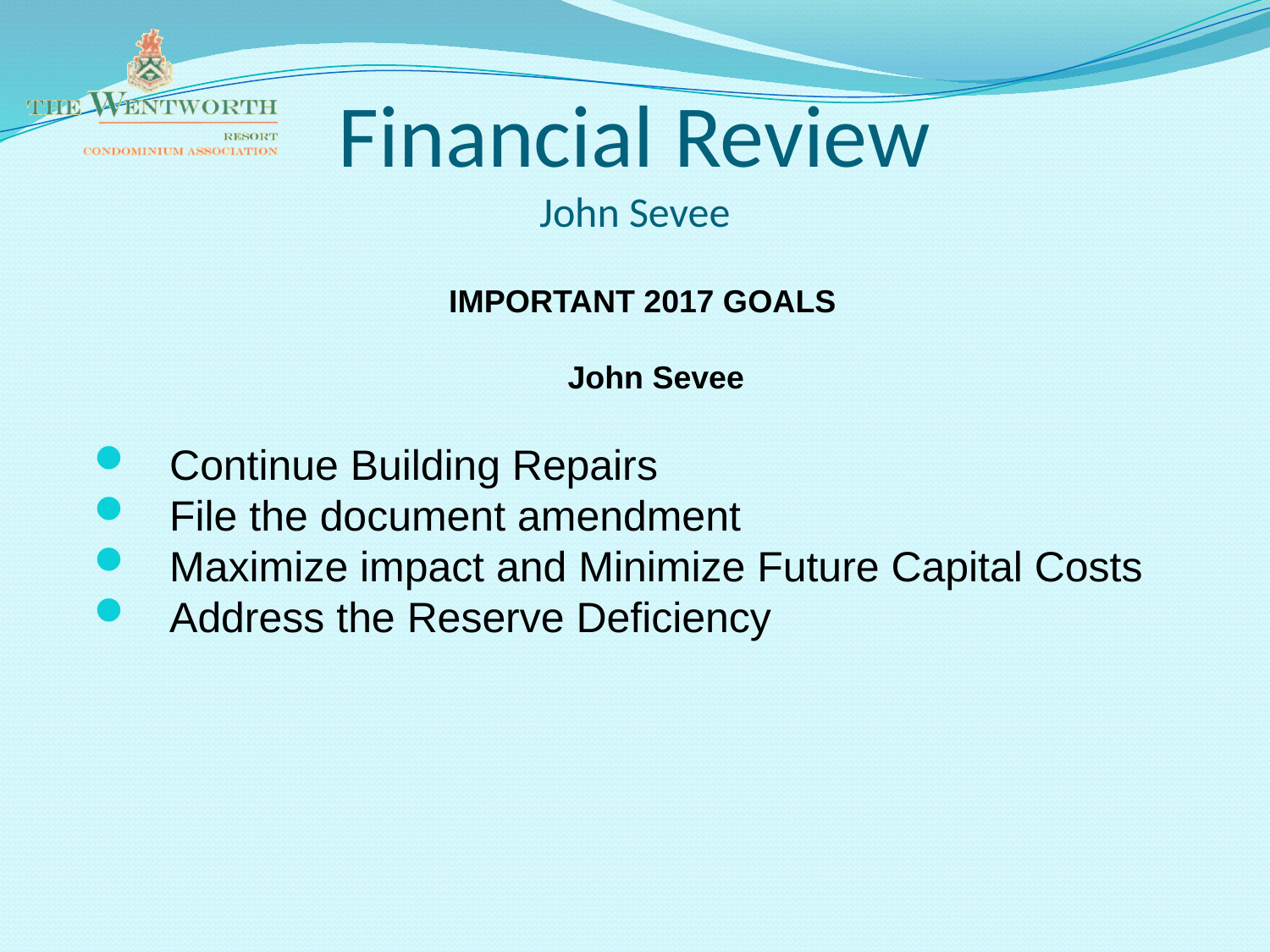

Financial Review
John Sevee
IMPORTANT 2017 GOALS

   John Sevee
   Continue Building Repairs
   File the document amendment
   Maximize impact and Minimize Future Capital Costs
   Address the Reserve Deficiency